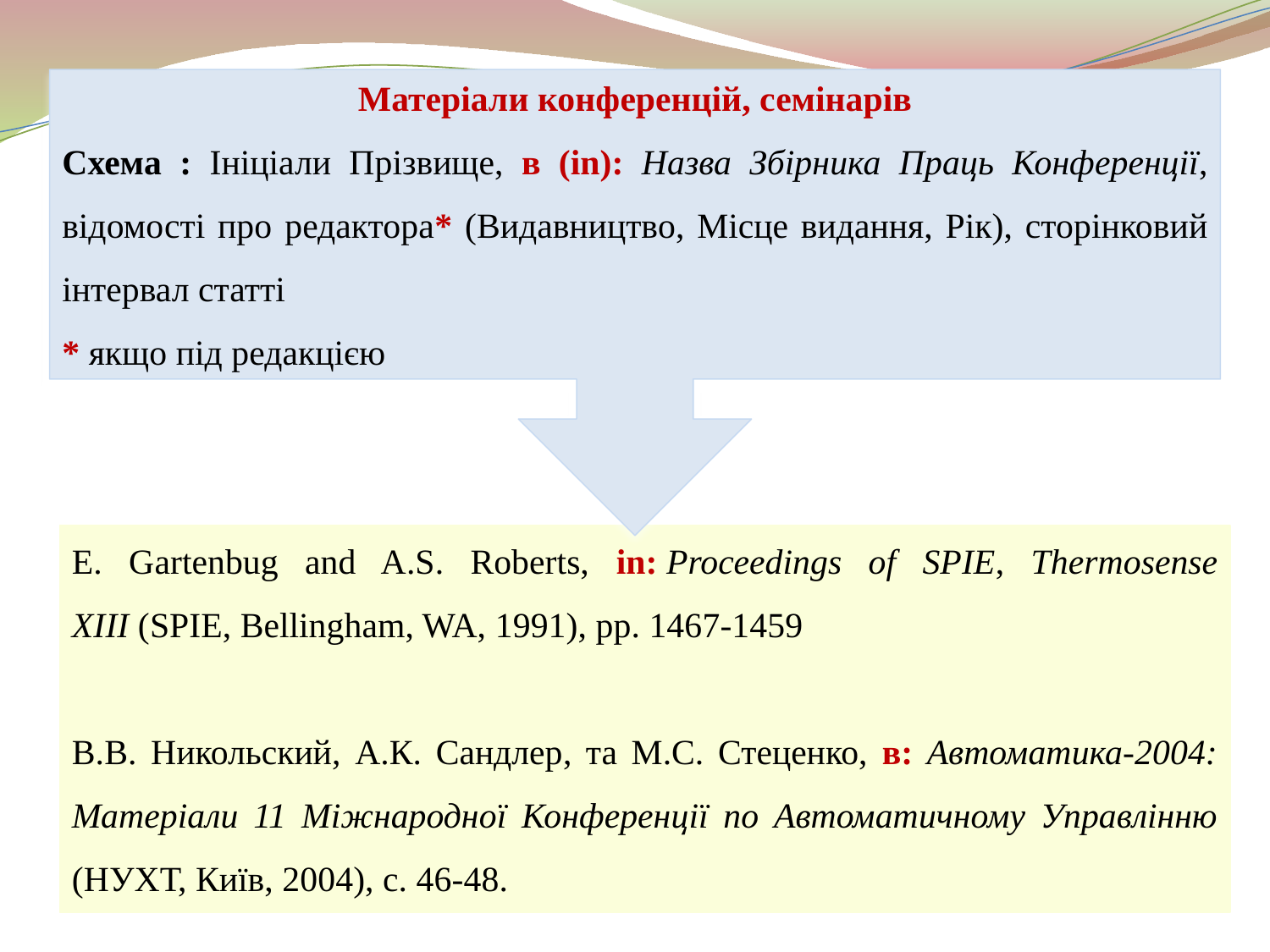

Матеріали конференцій, семінарів
Схема : Ініціали Прізвище, в (in): Назва Збірника Праць Конференції, відомості про редактора* (Видавництво, Місце видання, Рік), сторінковий інтервал статті
* якщо під редакцією

E. Gartenbug and A.S. Roberts, in: Proceedings of SPIE, Thermosense XIII (SPIE, Bellingham, WA, 1991), pp. 1467-1459

В.В. Никольский, А.К. Сандлер, та М.С. Стеценко, в: Автоматика-2004: Матеріали 11 Міжнародної Конференції по Автоматичному Управлінню (НУХТ, Київ, 2004), с. 46-48.